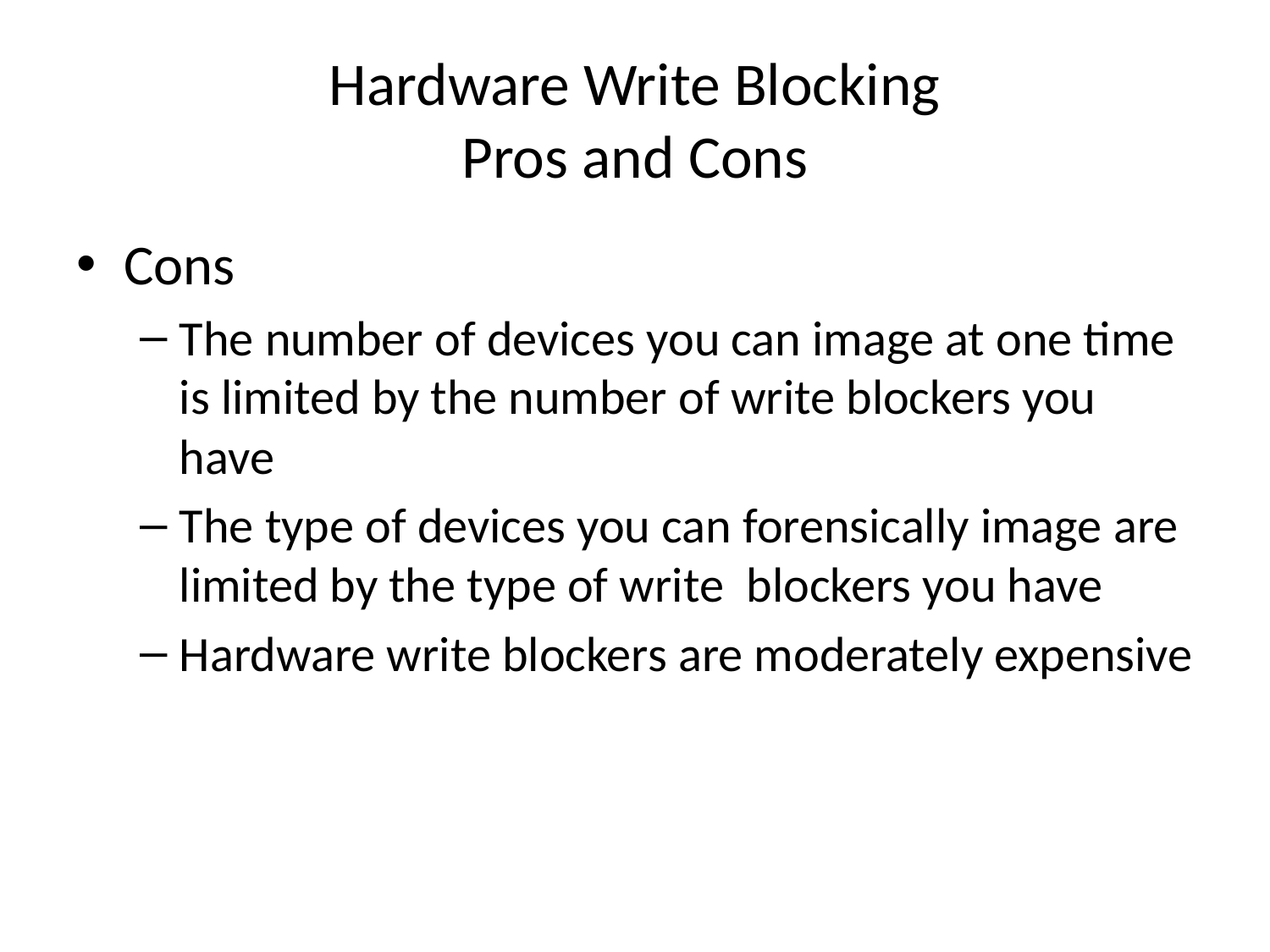

# Hardware Write Blocking Pros and Cons
Cons
The number of devices you can image at one time is limited by the number of write blockers you have
The type of devices you can forensically image are limited by the type of write  blockers you have
Hardware write blockers are moderately expensive